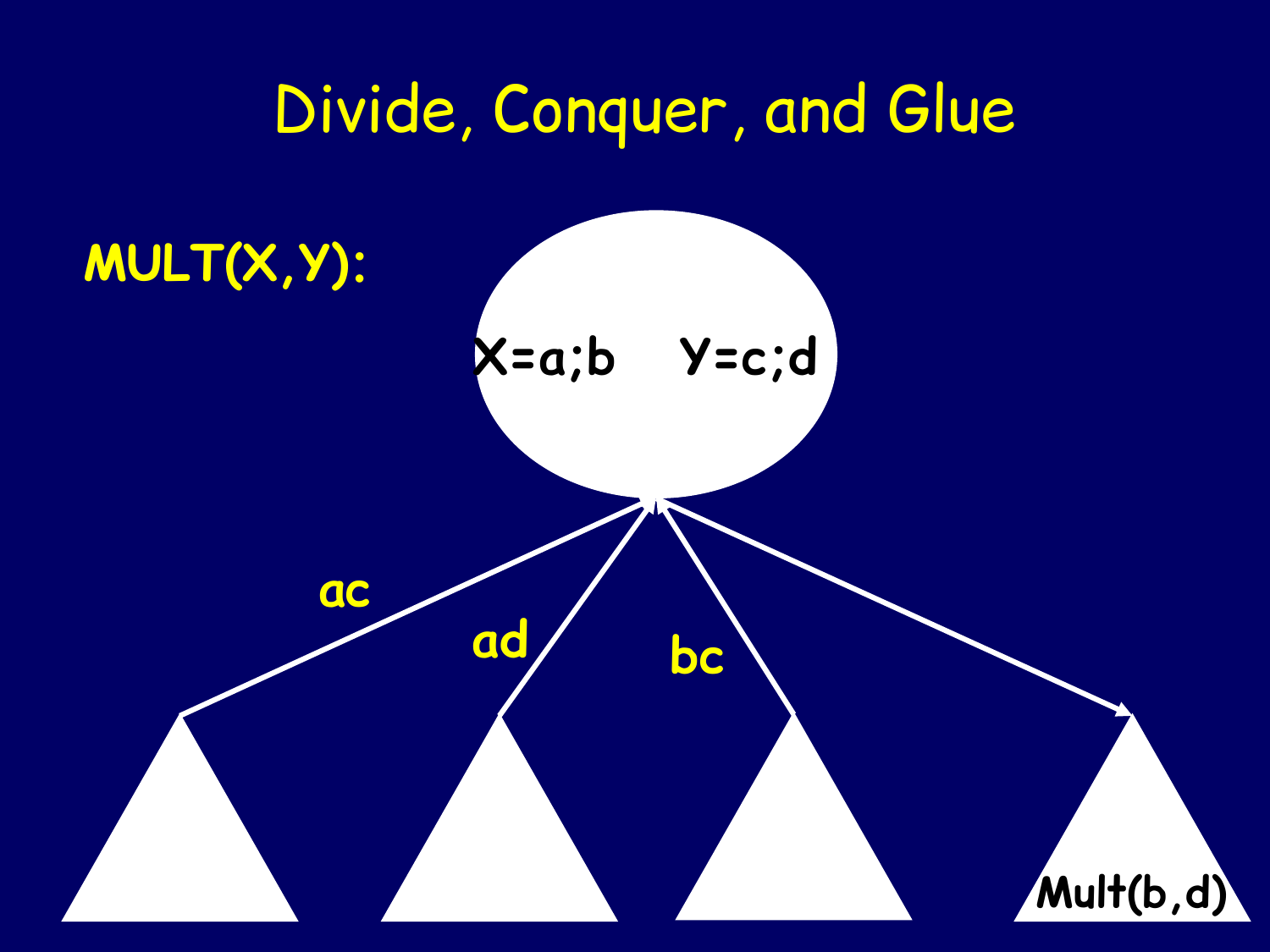

# Divide, Conquer, and Glue
X=a;b   Y=c;d
MULT(X,Y):
ac
ad
bc

Mult(b,d)